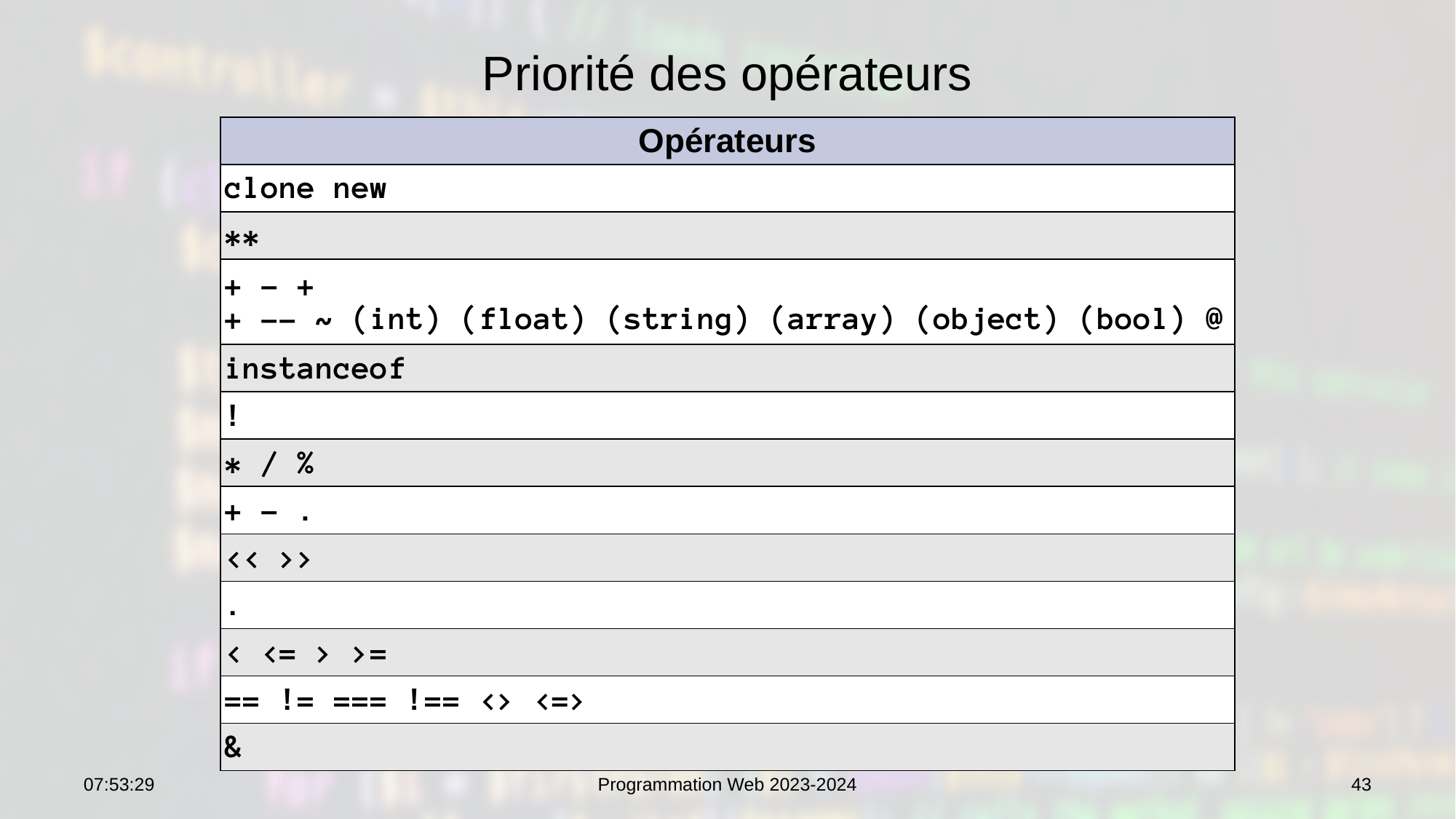

# Priorité des opérateurs
| Opérateurs |
| --- |
| clone new |
| \*\* |
| + - ++ -- ~ (int) (float) (string) (array) (object) (bool) @ |
| instanceof |
| ! |
| \* / % |
| + - . |
| << >> |
| . |
| < <= > >= |
| == != === !== <> <=> |
| & |
07:53:29
Programmation Web 2023-2024
43